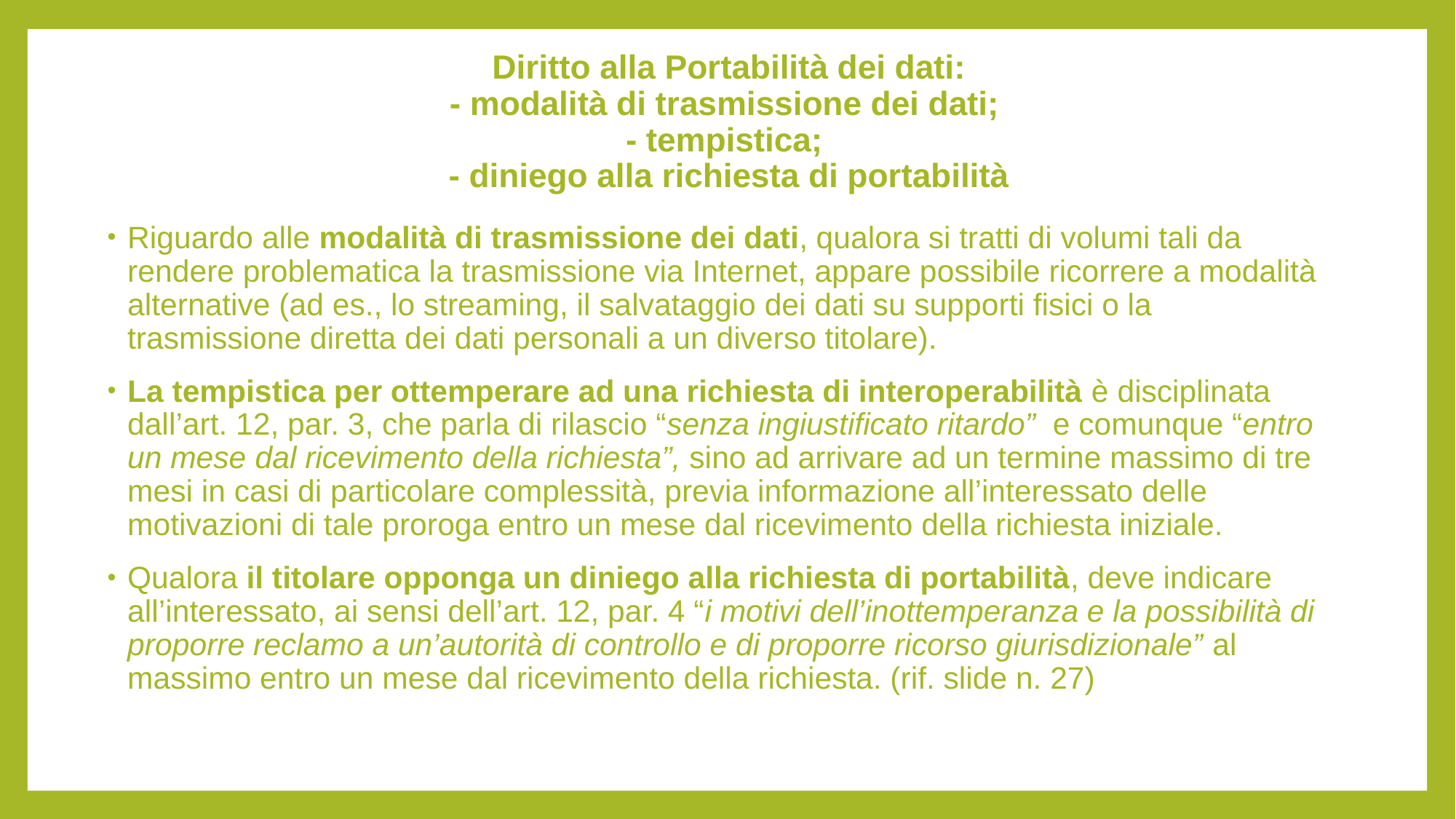

# Diritto alla Portabilità dei dati: - modalità di trasmissione dei dati; - tempistica; - diniego alla richiesta di portabilità
Riguardo alle modalità di trasmissione dei dati, qualora si tratti di volumi tali da rendere problematica la trasmissione via Internet, appare possibile ricorrere a modalità alternative (ad es., lo streaming, il salvataggio dei dati su supporti fisici o la trasmissione diretta dei dati personali a un diverso titolare).
La tempistica per ottemperare ad una richiesta di interoperabilità è disciplinata dall’art. 12, par. 3, che parla di rilascio “senza ingiustificato ritardo”  e comunque “entro un mese dal ricevimento della richiesta”, sino ad arrivare ad un termine massimo di tre mesi in casi di particolare complessità, previa informazione all’interessato delle motivazioni di tale proroga entro un mese dal ricevimento della richiesta iniziale.
Qualora il titolare opponga un diniego alla richiesta di portabilità, deve indicare all’interessato, ai sensi dell’art. 12, par. 4 “i motivi dell’inottemperanza e la possibilità di proporre reclamo a un’autorità di controllo e di proporre ricorso giurisdizionale” al massimo entro un mese dal ricevimento della richiesta. (rif. slide n. 27)